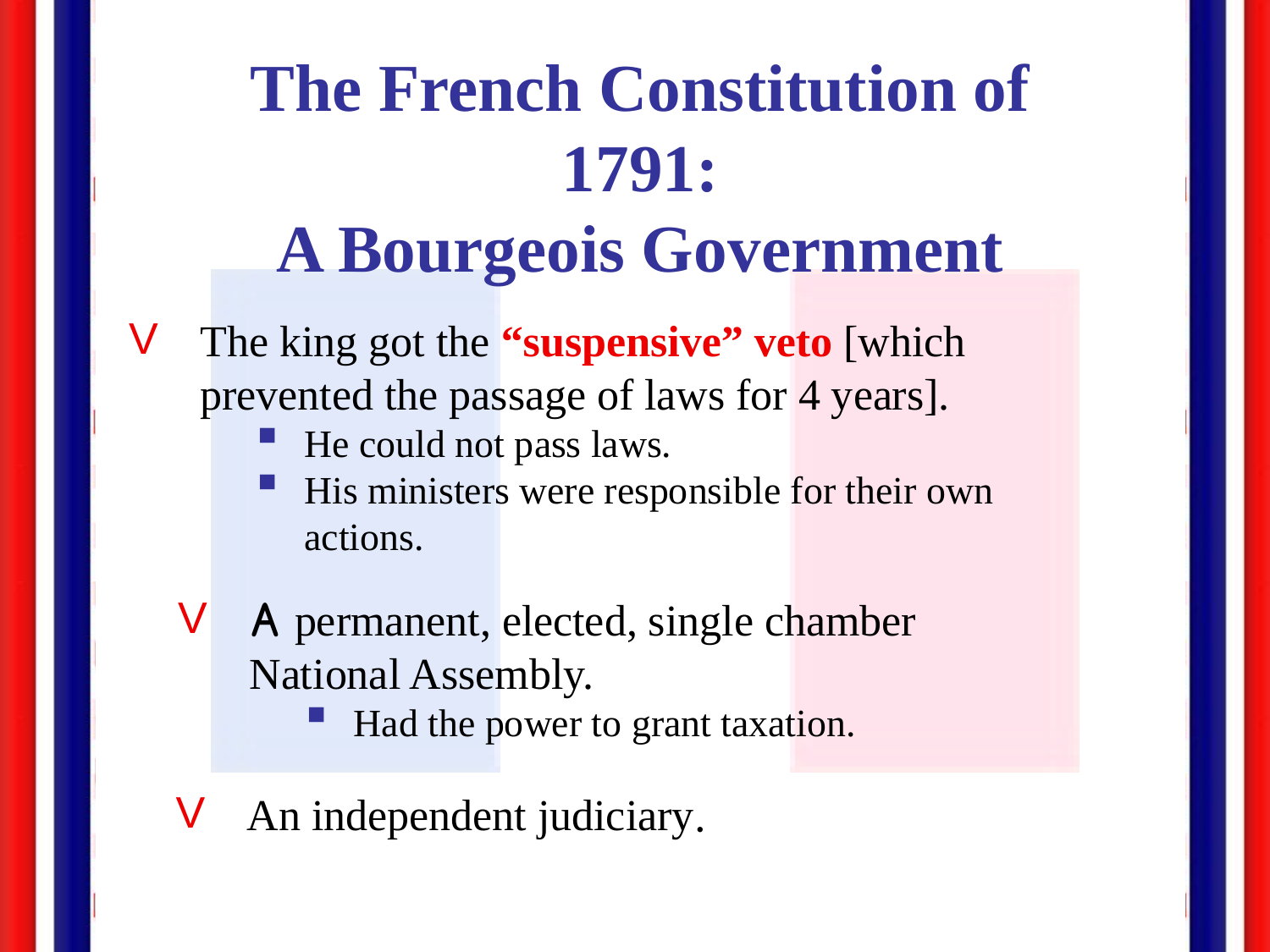

The French Constitution of 1791:
A Bourgeois Government
The king got the “suspensive” veto [which prevented the passage of laws for 4 years].
He could not pass laws.
His ministers were responsible for their own actions.
A permanent, elected, single chamber
National Assembly.
Had the power to grant taxation.
An independent judiciary.